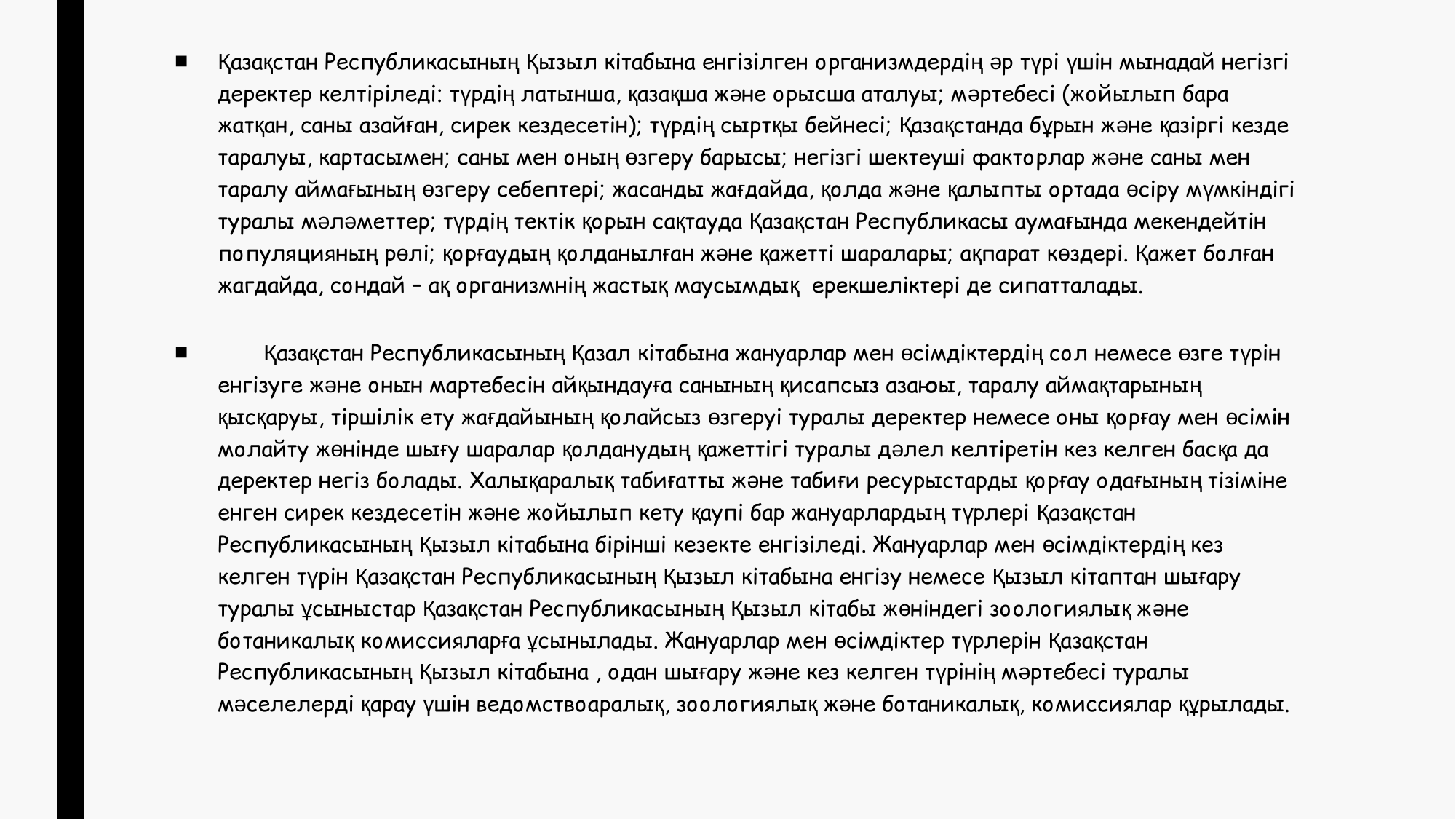

Қазақстан Республикасының Қызыл кітабына енгізілген организмдердің әр түрі үшін мынадай негізгі деректер келтіріледі: түрдің латынша, қазақша және орысша аталуы; мәртебесі (жойылып бара жатқан, саны азайған, сирек кездесетін); түрдің сыртқы бейнесі; Қазақстанда бұрын және қазіргі кезде таралуы, картасымен; саны мен оның өзгеру барысы; негізгі шектеуші факторлар және саны мен таралу аймағының өзгеру себептері; жасанды жағдайда, қолда және қалыпты ортада өсіру мүмкіндігі туралы мәләметтер; түрдің тектік қорын сақтауда Қазақстан Республикасы аумағында мекендейтін популяцияның рөлі; қорғаудың қолданылған және қажетті шаралары; ақпарат көздері. Қажет болған жагдайда, сондай – ақ организмнің жастық маусымдық  ерекшеліктері де сипатталады.

       Қазақстан Республикасының Қазал кітабына жануарлар мен өсімдіктердің сол немесе өзге түрін енгізуге және онын мартебесін айқындауға санының қисапсыз азаюы, таралу аймақтарының қысқаруы, тіршілік ету жағдайының қолайсыз өзгеруі туралы деректер немесе оны қорғау мен өсімін молайту жөнінде шығу шаралар қолданудың қажеттігі туралы дәлел келтіретін кез келген басқа да деректер негіз болады. Халықаралық табиғатты және табиғи ресурыстарды қорғау одағының тізіміне енген сирек кездесетін және жойылып кету қаупі бар жануарлардың түрлері Қазақстан Республикасының Қызыл кітабына бірінші кезекте енгізіледі. Жануарлар мен өсімдіктердің кез келген түрін Қазақстан Республикасының Қызыл кітабына енгізу немесе Қызыл кітаптан шығару туралы ұсыныстар Қазақстан Республикасының Қызыл кітабы жөніндегі зоологиялық және ботаникалық комиссияларға ұсынылады. Жануарлар мен өсімдіктер түрлерін Қазақстан Республикасының Қызыл кітабына , одан шығару және кез келген түрінің мәртебесі туралы мәселелерді қарау үшін ведомствоаралық, зоологиялық және ботаникалық, комиссиялар құрылады.